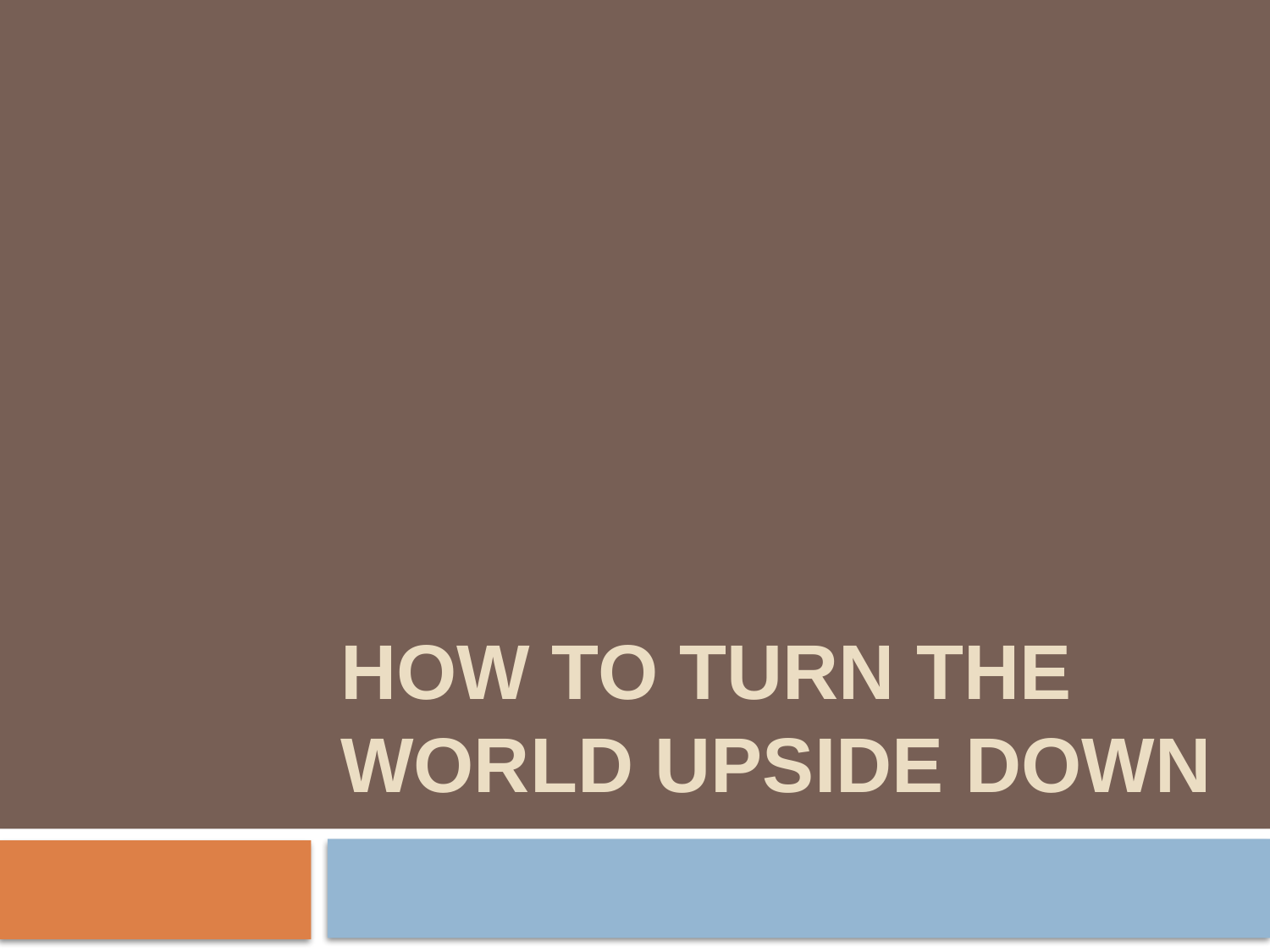

# How to Turn the World Upside Down